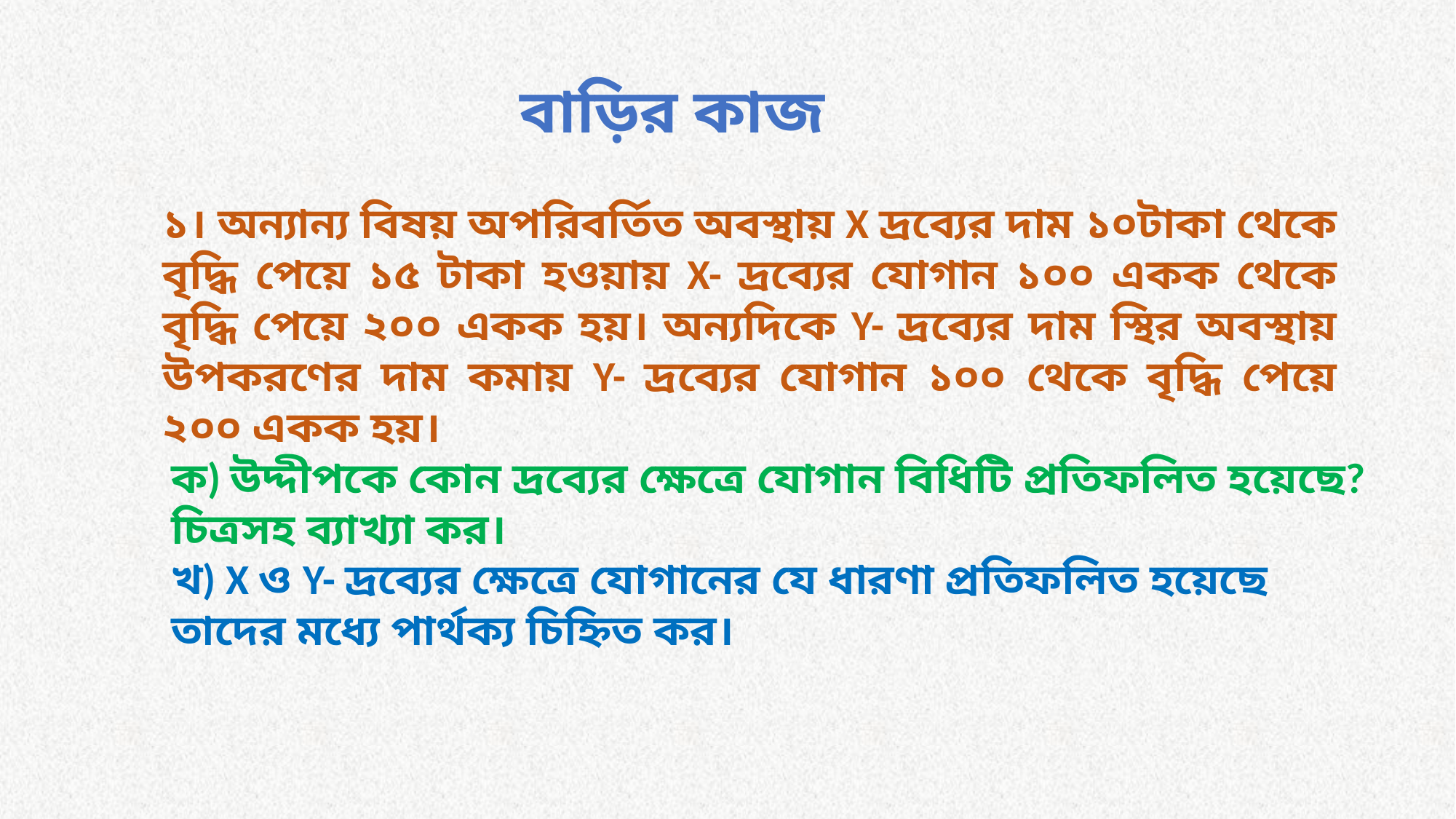

বাড়ির কাজ
১। অন্যান্য বিষয় অপরিবর্তিত অবস্থায় X দ্রব্যের দাম ১০টাকা থেকে বৃদ্ধি পেয়ে ১৫ টাকা হওয়ায় X- দ্রব্যের যোগান ১০০ একক থেকে বৃদ্ধি পেয়ে ২০০ একক হয়। অন্যদিকে Y- দ্রব্যের দাম স্থির অবস্থায় উপকরণের দাম কমায় Y- দ্রব্যের যোগান ১০০ থেকে বৃদ্ধি পেয়ে ২০০ একক হয়।
ক) উদ্দীপকে কোন দ্রব্যের ক্ষেত্রে যোগান বিধিটি প্রতিফলিত হয়েছে?চিত্রসহ ব্যাখ্যা কর।
খ) X ও Y- দ্রব্যের ক্ষেত্রে যোগানের যে ধারণা প্রতিফলিত হয়েছে তাদের মধ্যে পার্থক্য চিহ্নিত কর।